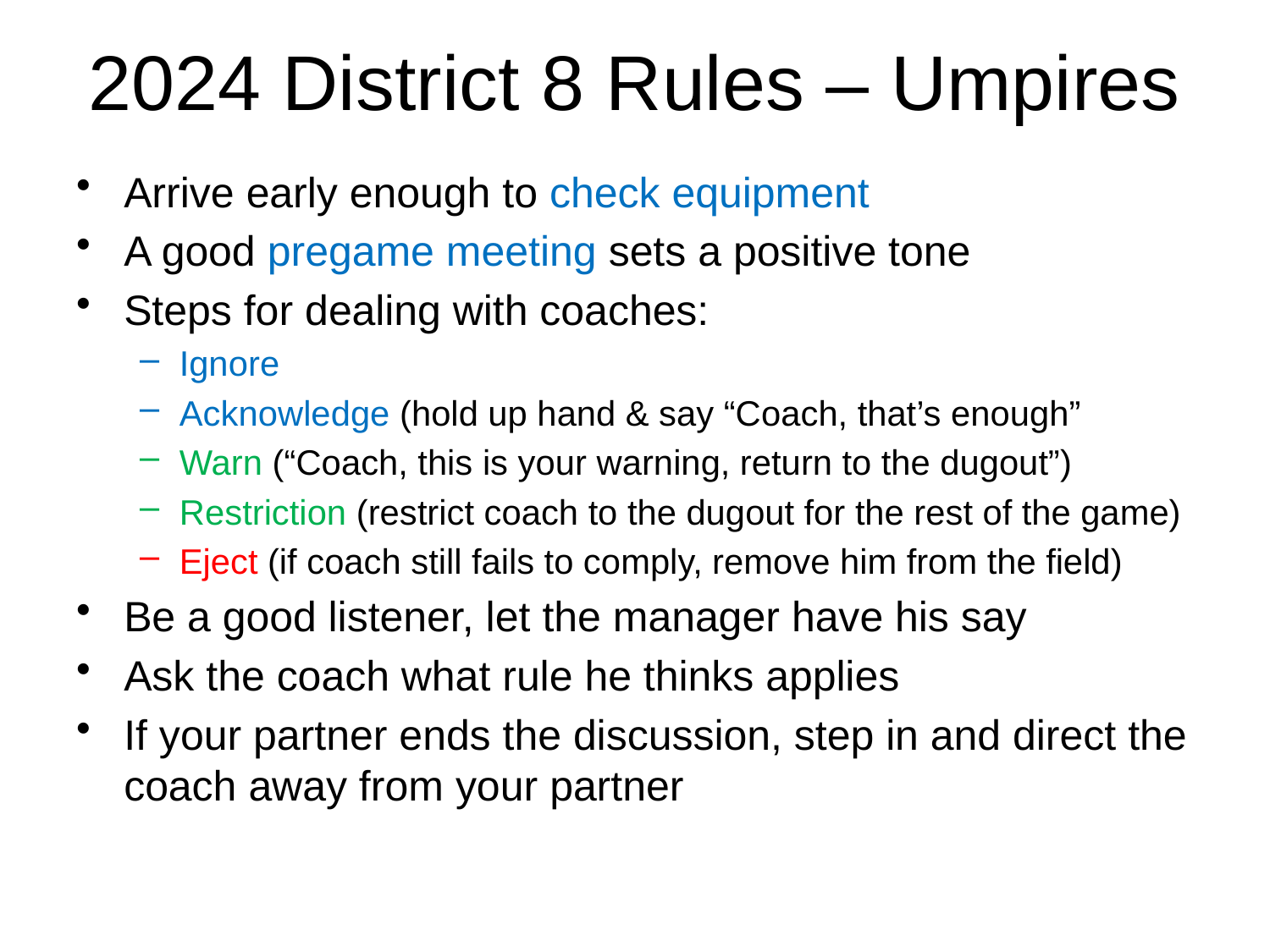

# 2024 District 8 Rules – Umpires
Arrive early enough to check equipment
A good pregame meeting sets a positive tone
Steps for dealing with coaches:
Ignore
Acknowledge (hold up hand & say “Coach, that’s enough”
Warn (“Coach, this is your warning, return to the dugout”)
Restriction (restrict coach to the dugout for the rest of the game)
Eject (if coach still fails to comply, remove him from the field)
Be a good listener, let the manager have his say
Ask the coach what rule he thinks applies
If your partner ends the discussion, step in and direct the coach away from your partner